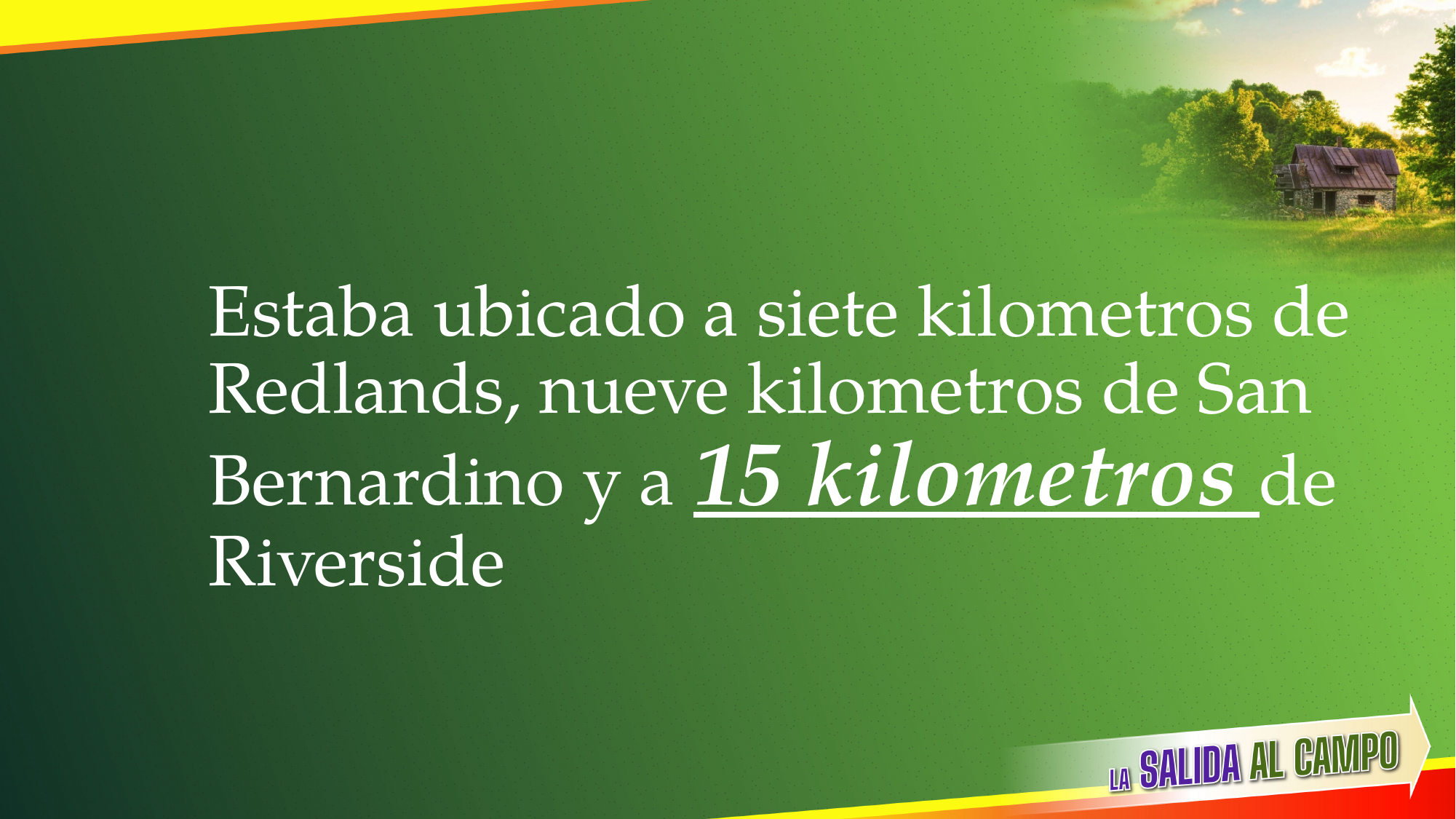

Estaba ubicado a siete kilometros de Redlands, nueve kilometros de San Bernardino y a 15 kilometros de Riverside